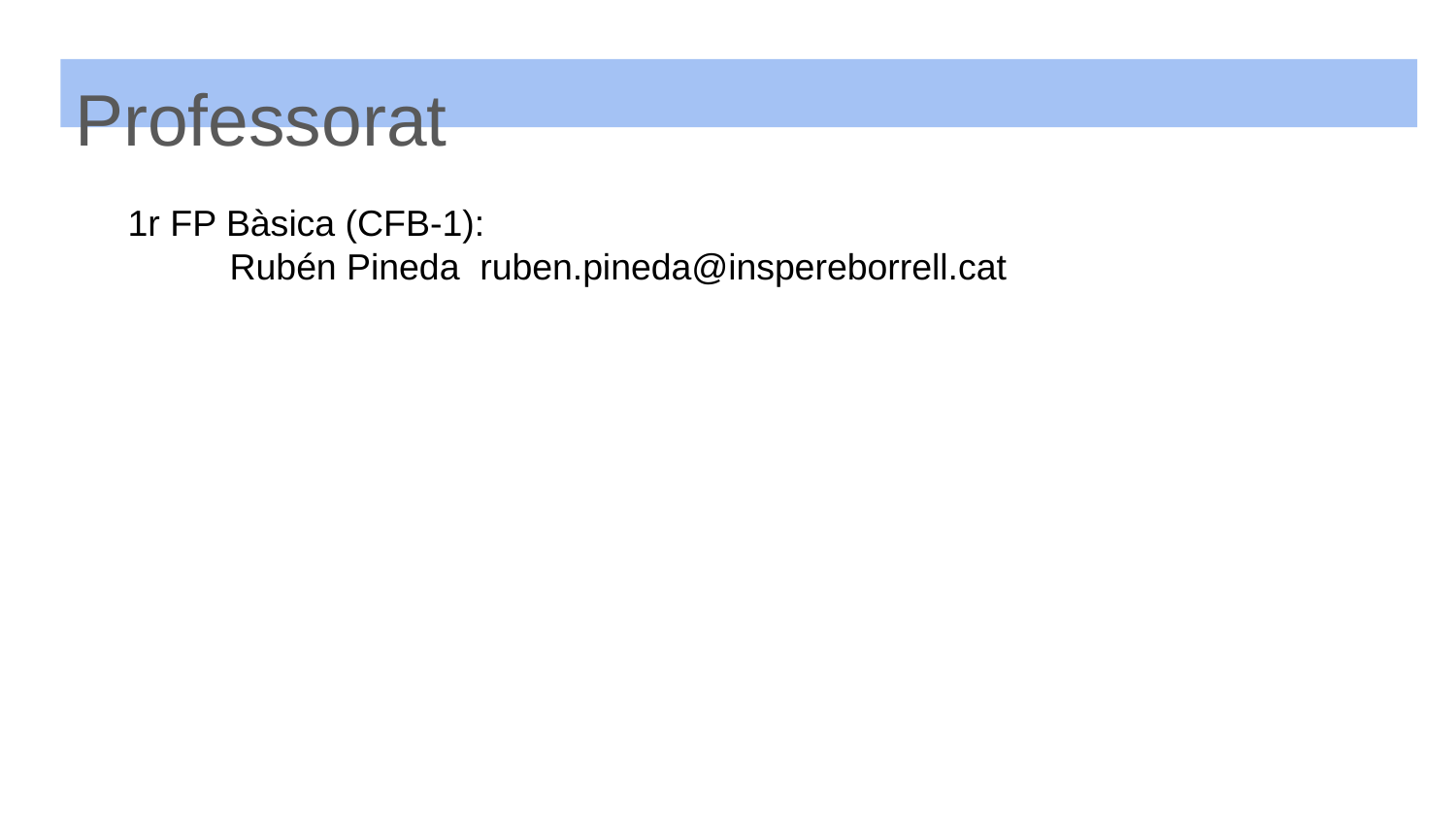

Professorat
1r FP Bàsica (CFB-1):
          Rubén Pineda  ruben.pineda@inspereborrell.cat